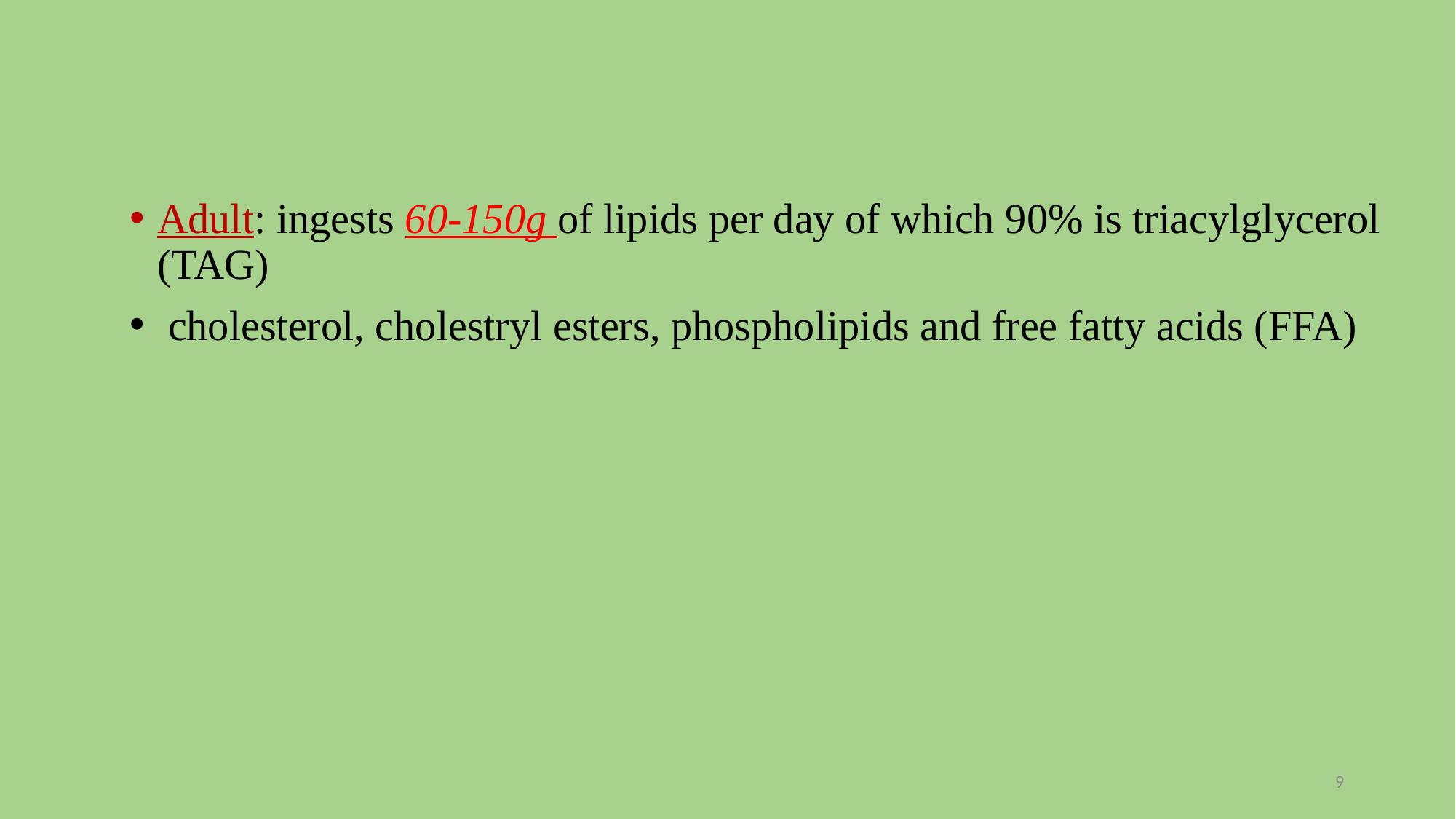

#
Adult: ingests 60-150g of lipids per day of which 90% is triacylglycerol (TAG)
 cholesterol, cholestryl esters, phospholipids and free fatty acids (FFA)
9